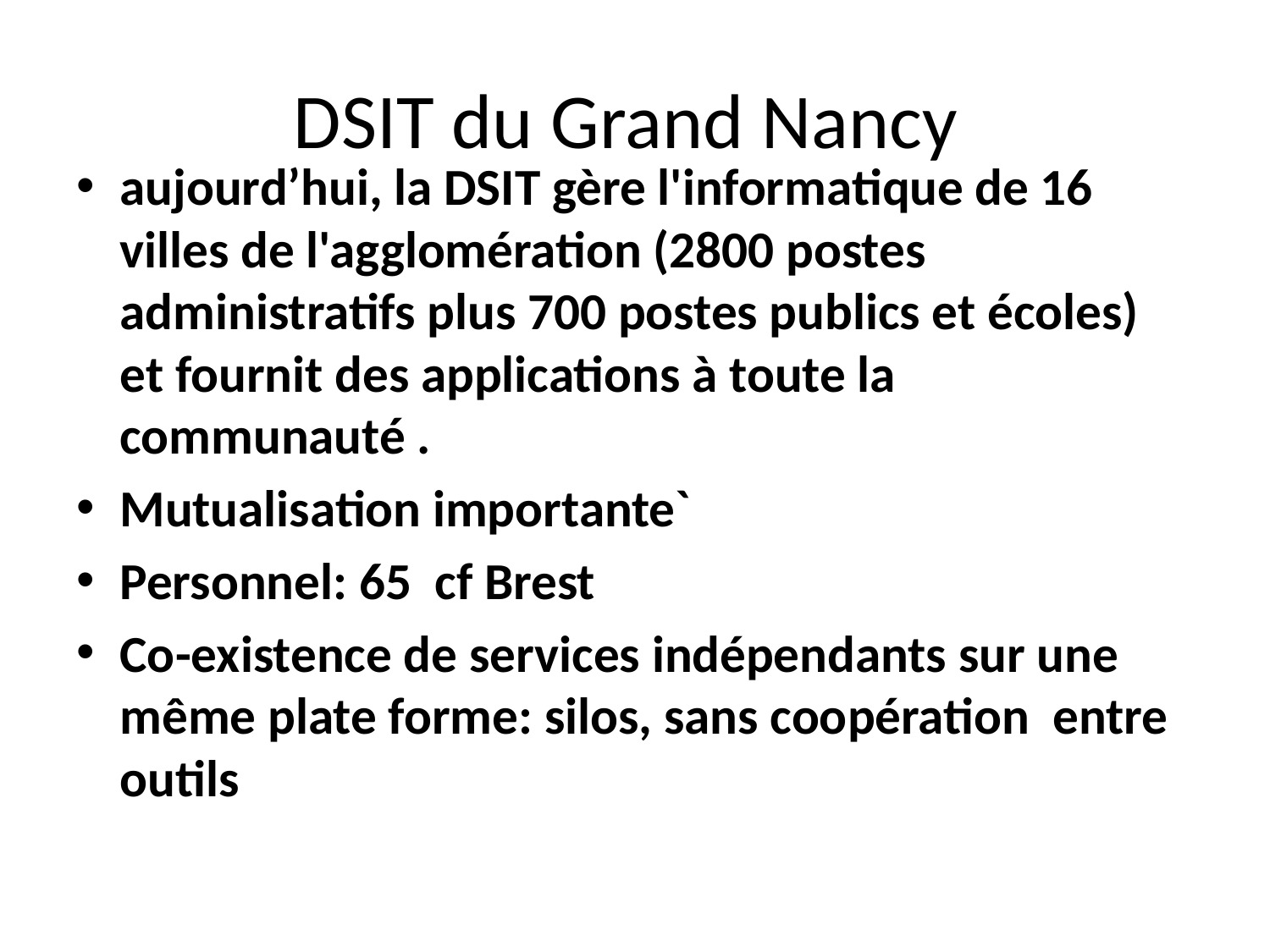

# DSIT du Grand Nancy
aujourd’hui, la DSIT gère l'informatique de 16 villes de l'agglomération (2800 postes administratifs plus 700 postes publics et écoles) et fournit des applications à toute la communauté .
Mutualisation importante`
Personnel: 65  cf Brest
Co-existence de services indépendants sur une même plate forme: silos, sans coopération  entre outils